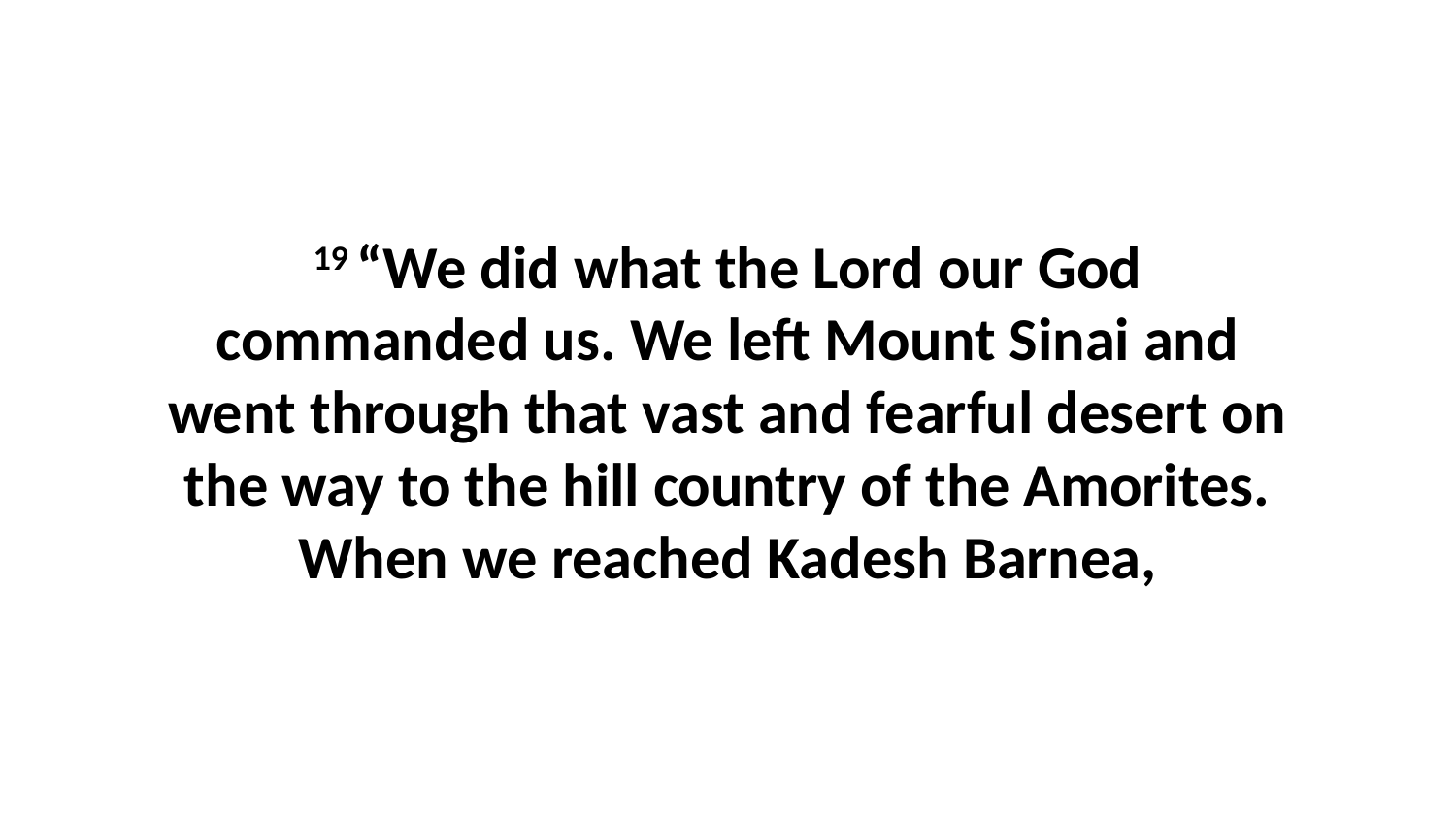

19 “We did what the Lord our God commanded us. We left Mount Sinai and went through that vast and fearful desert on the way to the hill country of the Amorites. When we reached Kadesh Barnea,